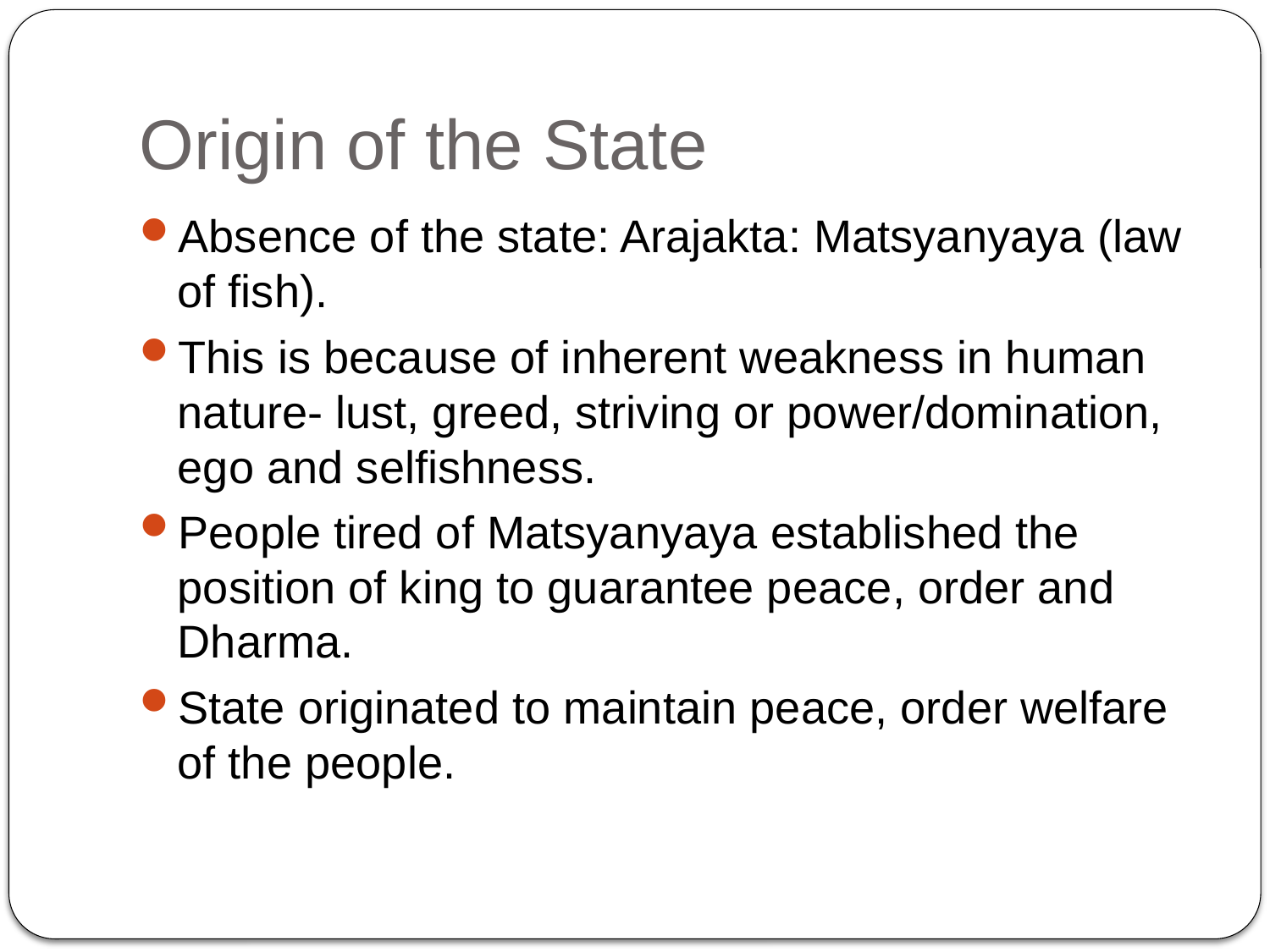

# Origin of the State
Absence of the state: Arajakta: Matsyanyaya (law of fish).
This is because of inherent weakness in human nature- lust, greed, striving or power/domination, ego and selfishness.
People tired of Matsyanyaya established the position of king to guarantee peace, order and Dharma.
State originated to maintain peace, order welfare of the people.